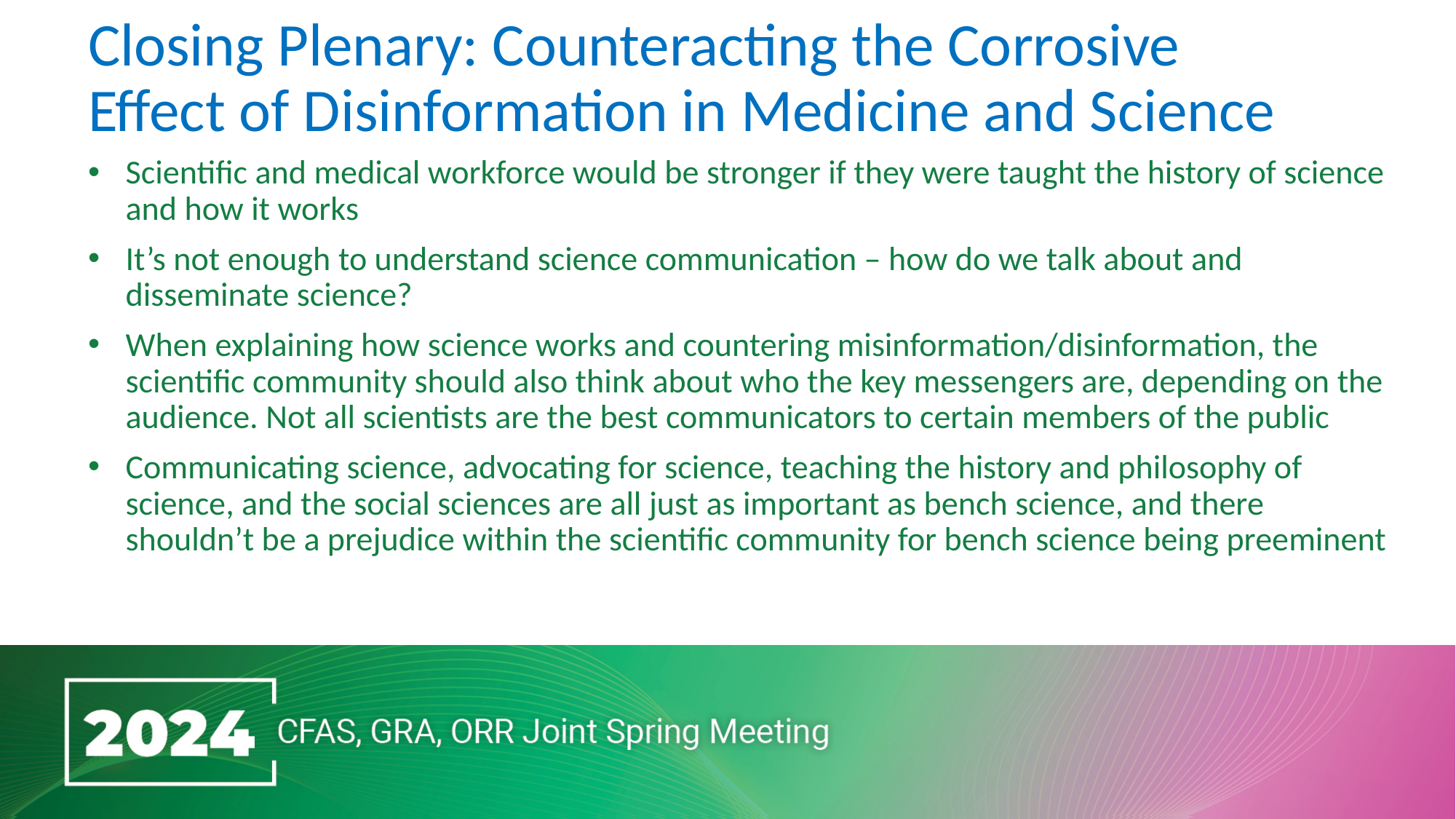

# Closing Plenary: Counteracting the Corrosive Effect of Disinformation in Medicine and Science
Scientific and medical workforce would be stronger if they were taught the history of science and how it works
It’s not enough to understand science communication – how do we talk about and disseminate science?
When explaining how science works and countering misinformation/disinformation, the scientific community should also think about who the key messengers are, depending on the audience. Not all scientists are the best communicators to certain members of the public
Communicating science, advocating for science, teaching the history and philosophy of science, and the social sciences are all just as important as bench science, and there shouldn’t be a prejudice within the scientific community for bench science being preeminent